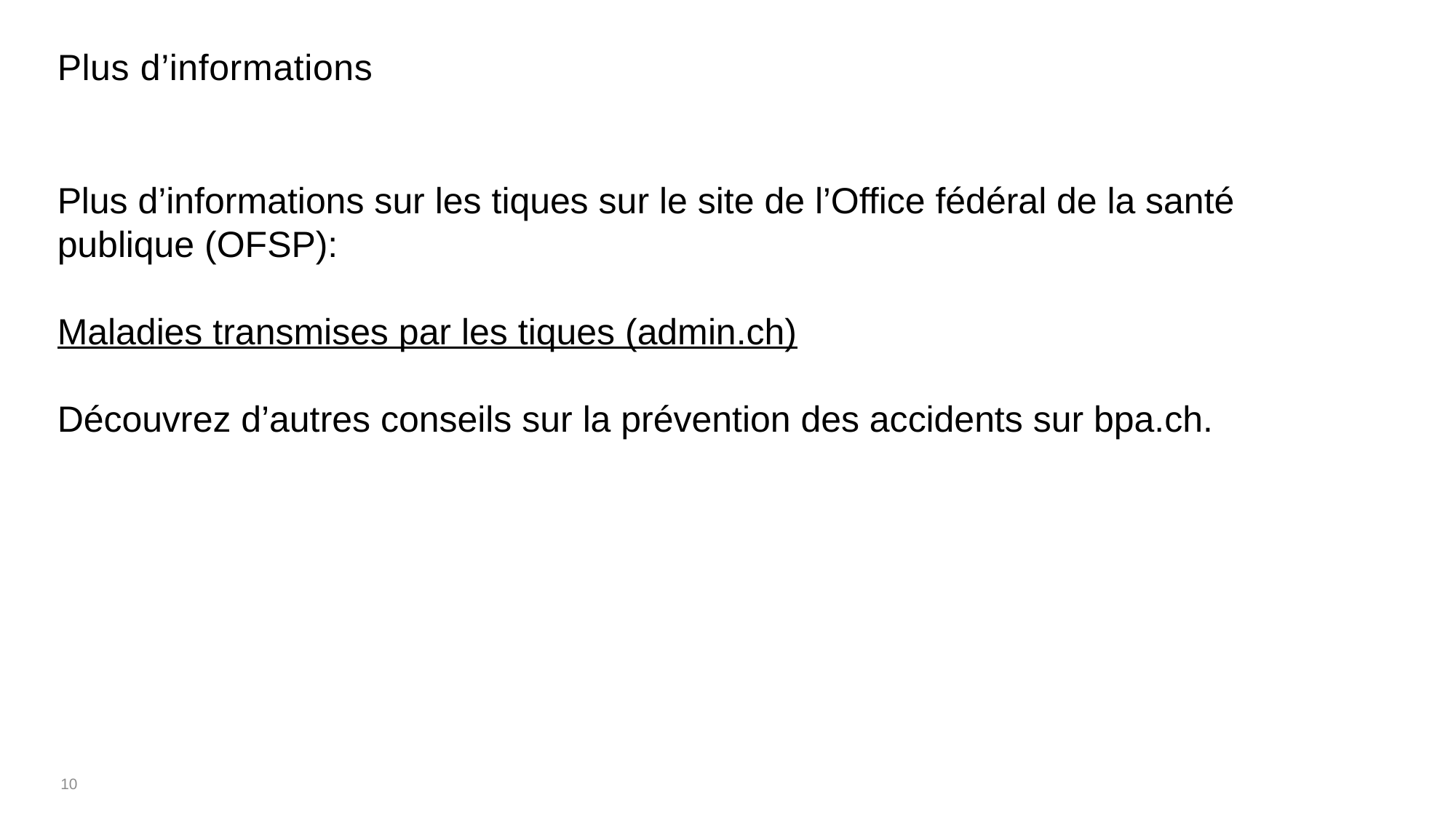

# Plus d’informations
Plus d’informations sur les tiques sur le site de l’Office fédéral de la santé publique (OFSP):
Maladies transmises par les tiques (admin.ch)

Découvrez d’autres conseils sur la prévention des accidents sur bpa.ch.
10